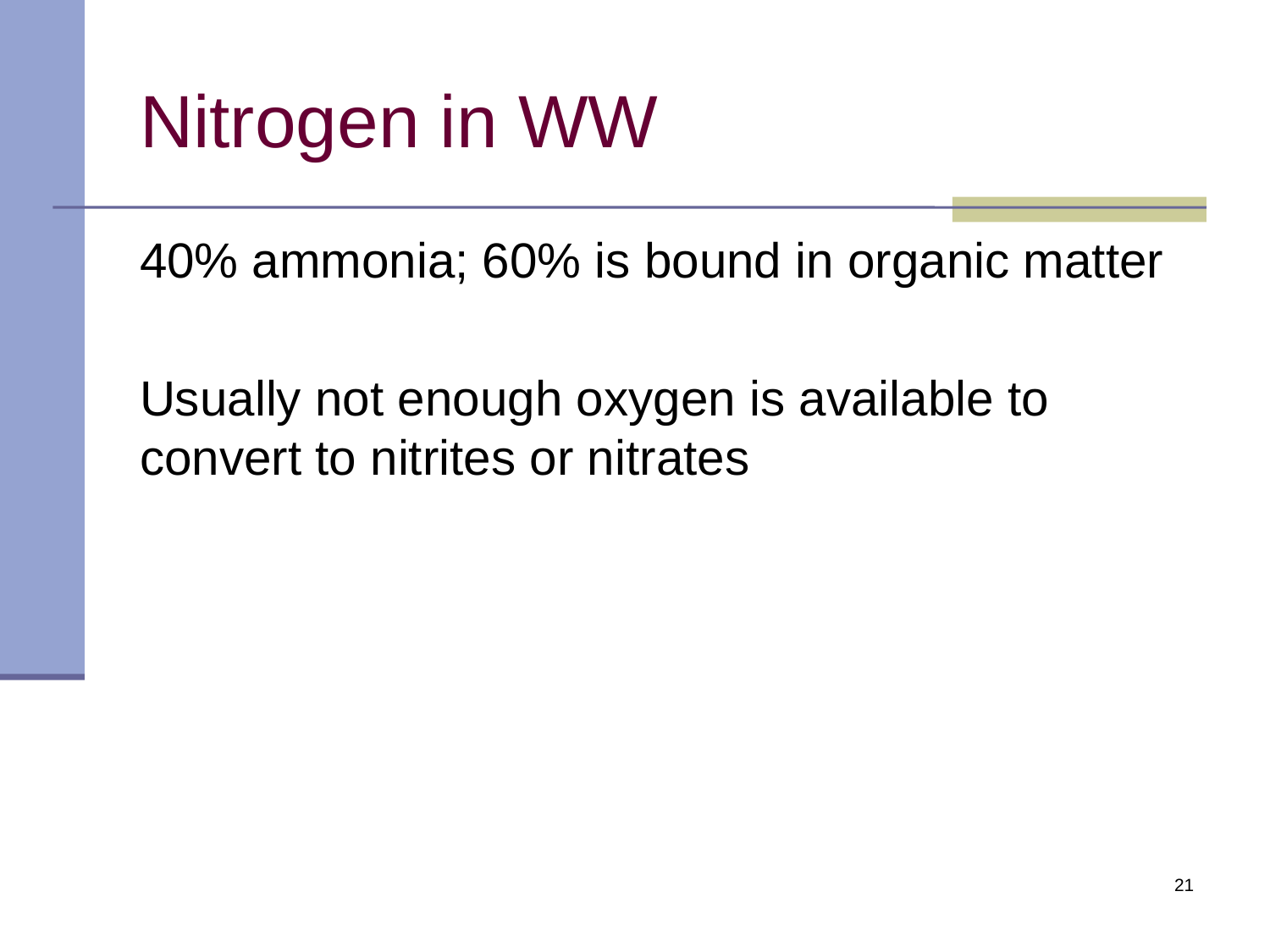

# Nitrogen in WW
40% ammonia; 60% is bound in organic matter

Usually not enough oxygen is available to convert to nitrites or nitrates
21